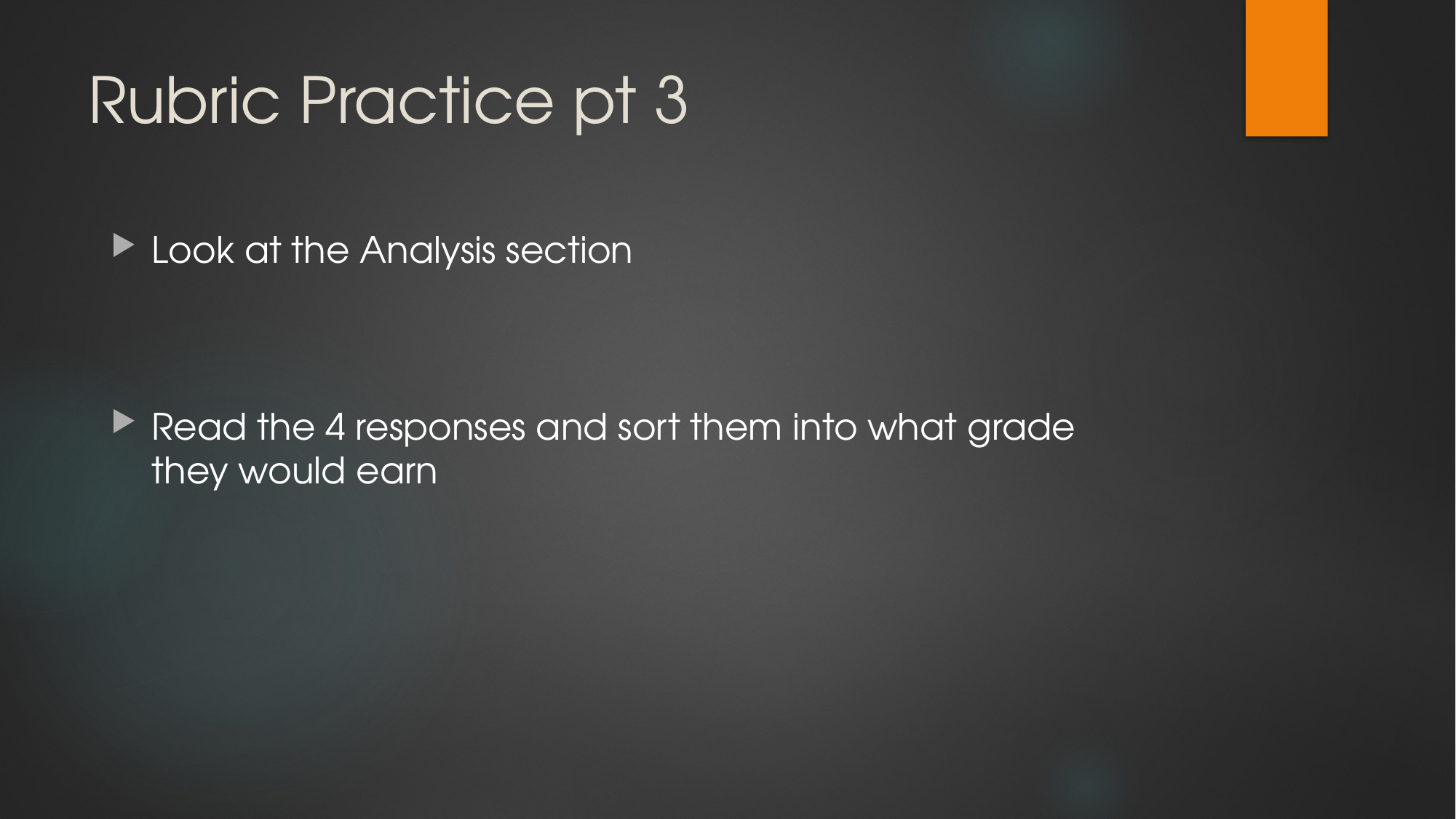

# Rubric Practice pt 3
Look at the Analysis section

Read the 4 responses and sort them into what grade they would earn